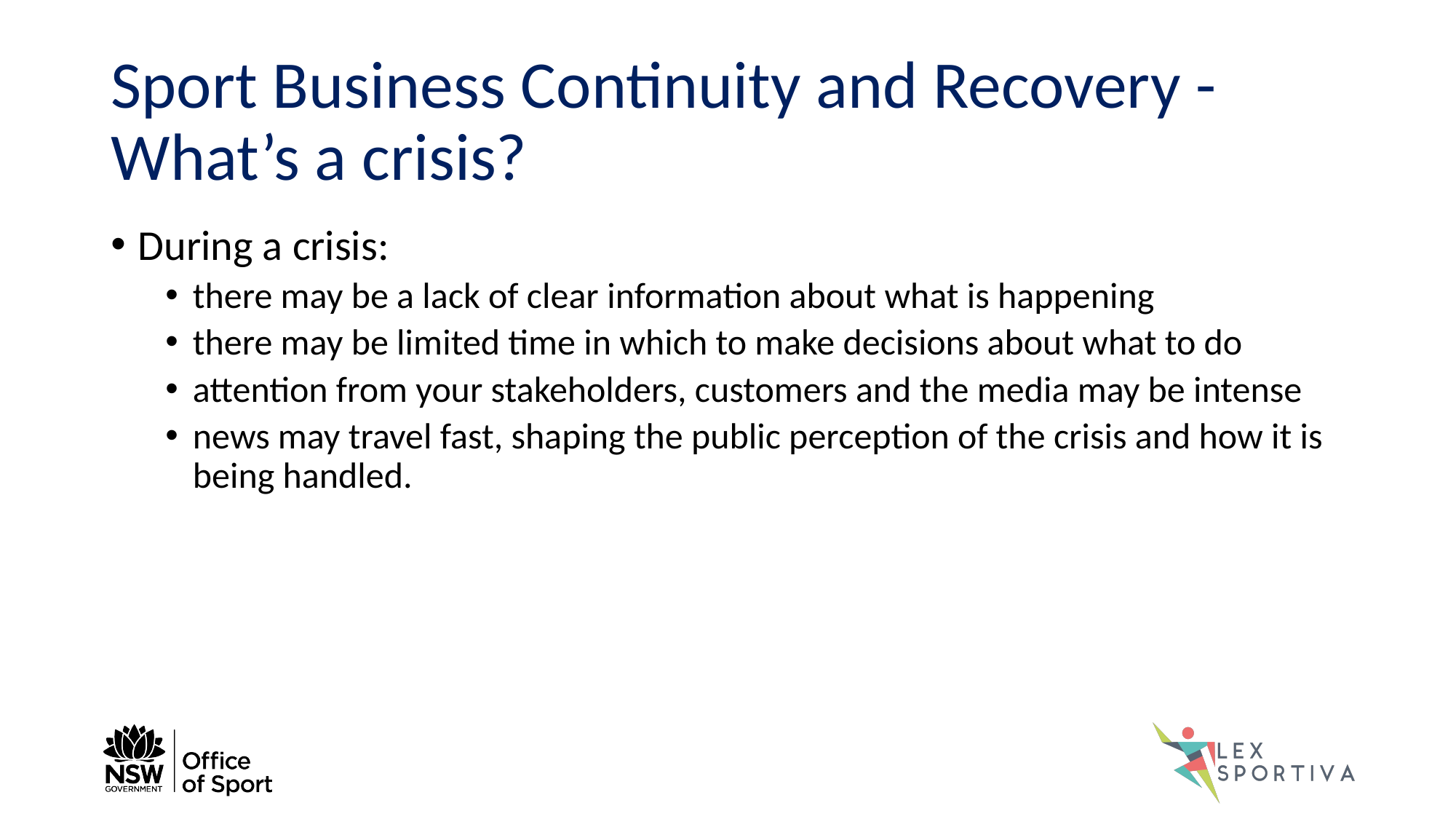

# Sport Business Continuity and Recovery - What’s a crisis?
During a crisis:
there may be a lack of clear information about what is happening
there may be limited time in which to make decisions about what to do
attention from your stakeholders, customers and the media may be intense
news may travel fast, shaping the public perception of the crisis and how it is being handled.